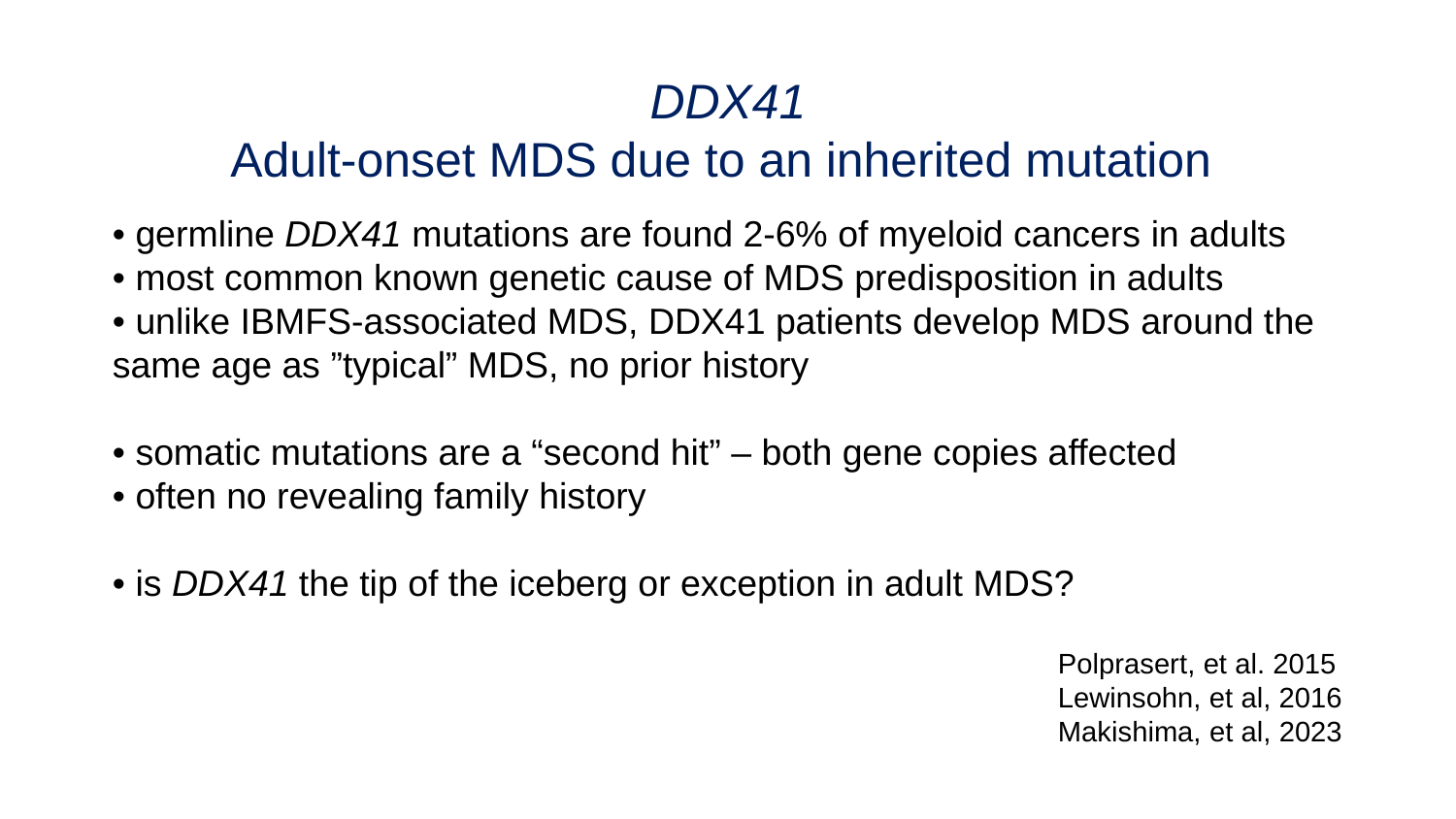

DDX41
Adult-onset MDS due to an inherited mutation
• germline DDX41 mutations are found 2-6% of myeloid cancers in adults
• most common known genetic cause of MDS predisposition in adults
• unlike IBMFS-associated MDS, DDX41 patients develop MDS around the same age as ”typical” MDS, no prior history

• somatic mutations are a “second hit” – both gene copies affected
• often no revealing family history

• is DDX41 the tip of the iceberg or exception in adult MDS?

Polprasert, et al. 2015
Lewinsohn, et al, 2016
Makishima, et al, 2023